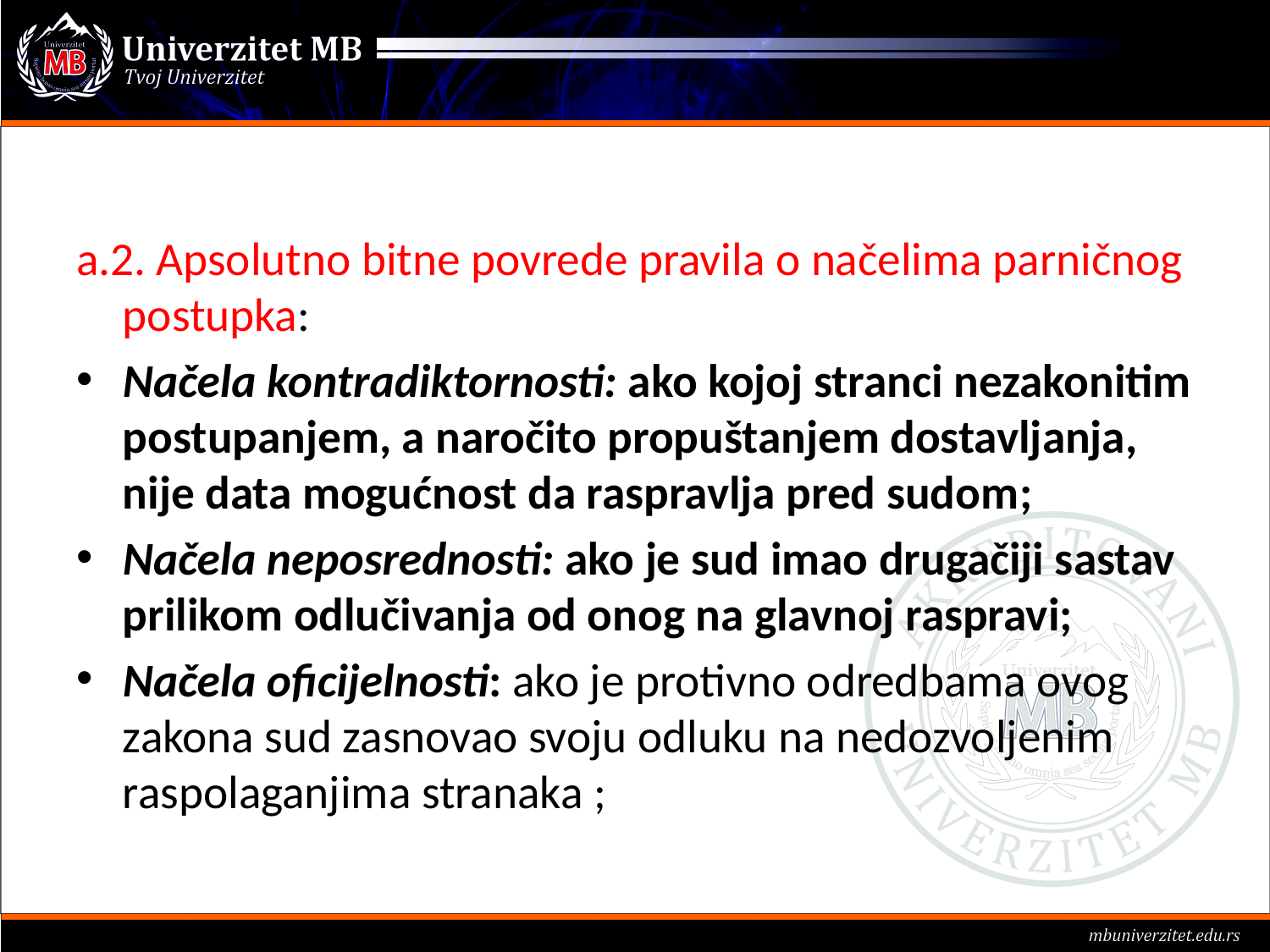

#
a.2. Apsolutno bitne povrede pravila o načelima parničnog postupka:
Načela kontradiktornosti: ako kojoj stranci nezakonitim postupanjem, a naročito propuštanjem dostavljanja, nije data mogućnost da raspravlja pred sudom;
Načela neposrednosti: ako je sud imao drugačiji sastav prilikom odlučivanja od onog na glavnoj raspravi;
Načela oficijelnosti: ako je protivno odredbama ovog zakona sud zasnovao svoju odluku na nedozvoljenim raspolaganjima stranaka ;